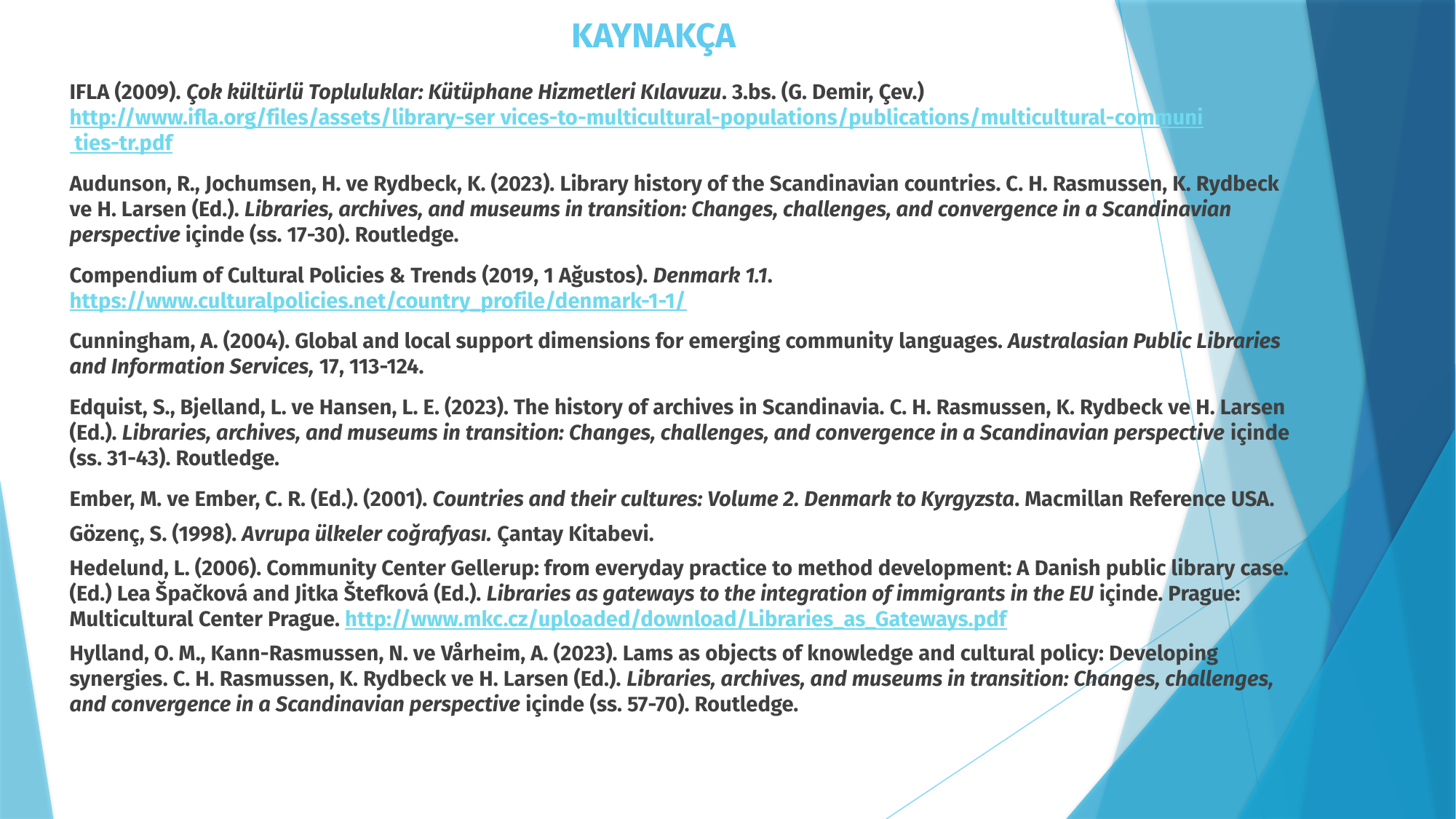

# KAYNAKÇA
IFLA (2009). Çok kültürlü Topluluklar: Kütüphane Hizmetleri Kılavuzu. 3.bs. (G. Demir, Çev.) http://www.ifla.org/files/assets/library-ser vices-to-multicultural-populations/publications/multicultural-communi ties-tr.pdf
Audunson, R., Jochumsen, H. ve Rydbeck, K. (2023). Library history of the Scandinavian countries. C. H. Rasmussen, K. Rydbeck ve H. Larsen (Ed.). Libraries, archives, and museums in transition: Changes, challenges, and convergence in a Scandinavian perspective içinde (ss. 17-30). Routledge.
Compendium of Cultural Policies & Trends (2019, 1 Ağustos). Denmark 1.1. https://www.culturalpolicies.net/country_profile/denmark-1-1/
Cunningham, A. (2004). Global and local support dimensions for emerging community languages. Australasian Public Libraries and Information Services, 17, 113-124.
Edquist, S., Bjelland, L. ve Hansen, L. E. (2023). The history of archives in Scandinavia. C. H. Rasmussen, K. Rydbeck ve H. Larsen (Ed.). Libraries, archives, and museums in transition: Changes, challenges, and convergence in a Scandinavian perspective içinde (ss. 31-43). Routledge.
Ember, M. ve Ember, C. R. (Ed.). (2001). Countries and their cultures: Volume 2. Denmark to Kyrgyzsta. Macmillan Reference USA.
Gözenç, S. (1998). Avrupa ülkeler coğrafyası. Çantay Kitabevi.
Hedelund, L. (2006). Community Center Gellerup: from everyday practice to method development: A Danish public library case. (Ed.) Lea Špačková and Jitka Štefková (Ed.). Libraries as gateways to the integration of immigrants in the EU içinde. Prague: Multicultural Center Prague. http://www.mkc.cz/uploaded/download/Libraries_as_Gateways.pdf
Hylland, O. M., Kann-Rasmussen, N. ve Vårheim, A. (2023). Lams as objects of knowledge and cultural policy: Developing synergies. C. H. Rasmussen, K. Rydbeck ve H. Larsen (Ed.). Libraries, archives, and museums in transition: Changes, challenges, and convergence in a Scandinavian perspective içinde (ss. 57-70). Routledge.